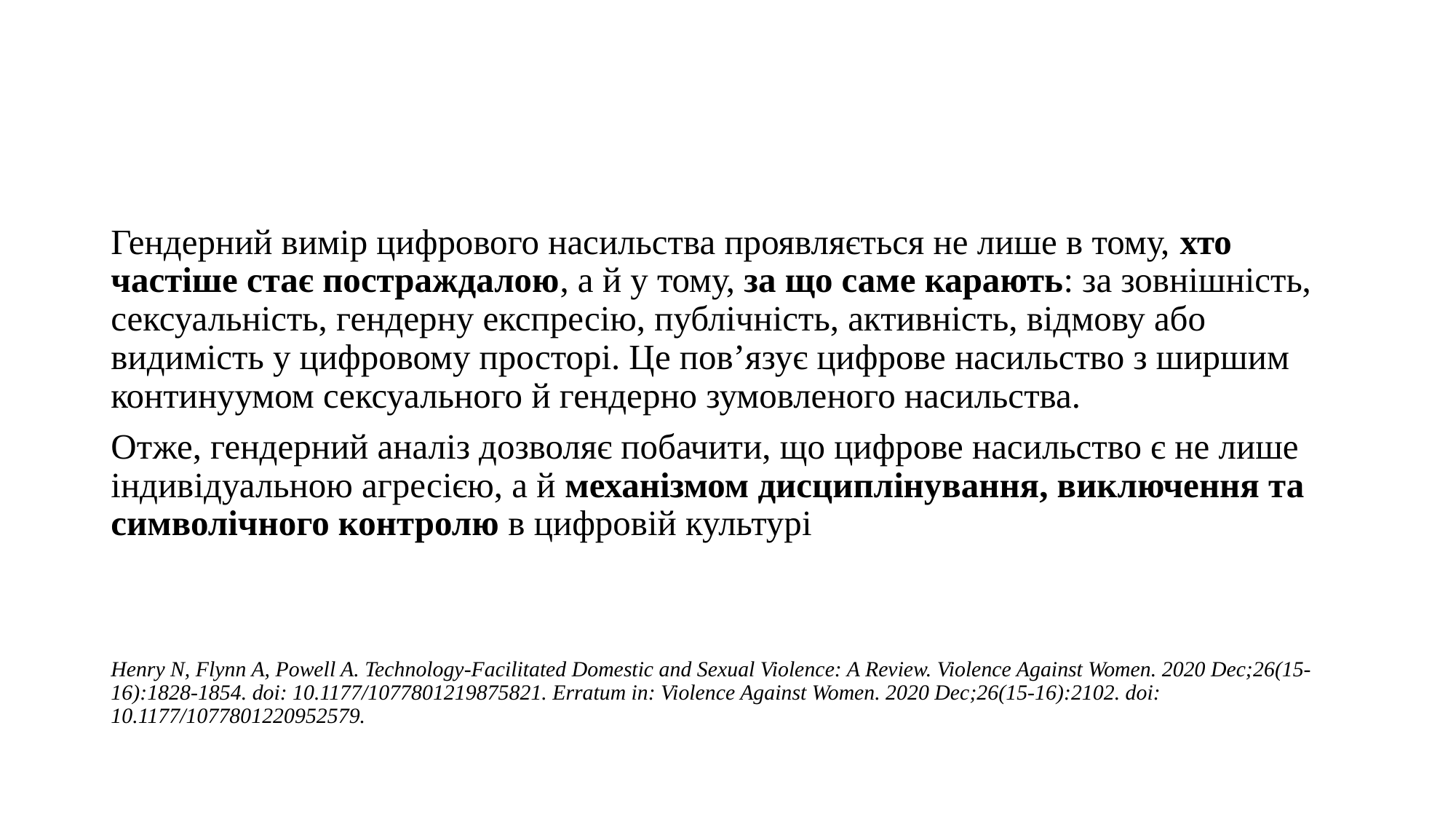

#
Гендерний вимір цифрового насильства проявляється не лише в тому, хто частіше стає постраждалою, а й у тому, за що саме карають: за зовнішність, сексуальність, гендерну експресію, публічність, активність, відмову або видимість у цифровому просторі. Це пов’язує цифрове насильство з ширшим континуумом сексуального й гендерно зумовленого насильства.
Отже, гендерний аналіз дозволяє побачити, що цифрове насильство є не лише індивідуальною агресією, а й механізмом дисциплінування, виключення та символічного контролю в цифровій культурі

Henry N, Flynn A, Powell A. Technology-Facilitated Domestic and Sexual Violence: A Review. Violence Against Women. 2020 Dec;26(15-16):1828-1854. doi: 10.1177/1077801219875821. Erratum in: Violence Against Women. 2020 Dec;26(15-16):2102. doi: 10.1177/1077801220952579.